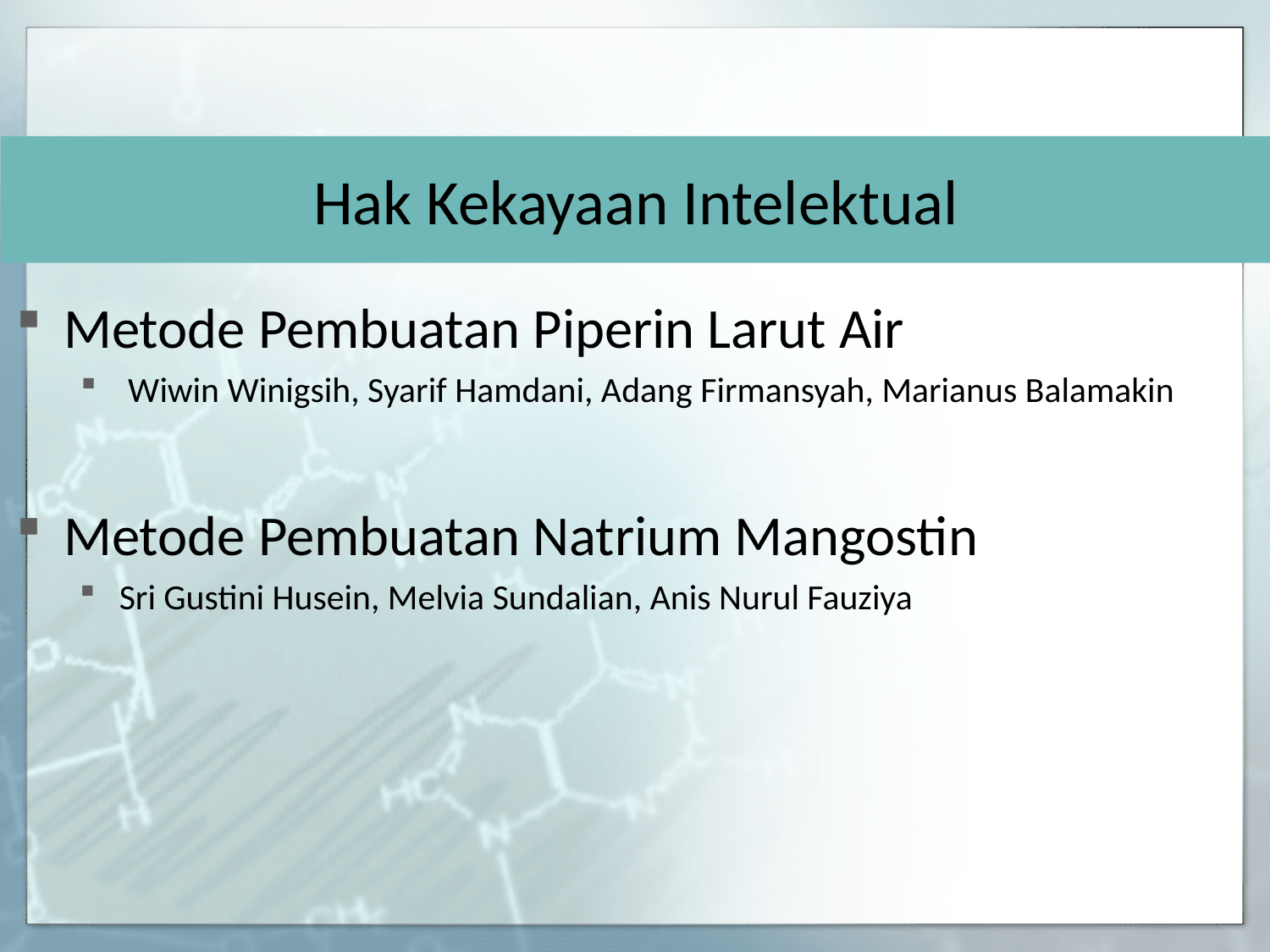

#
Hak Kekayaan Intelektual
Metode Pembuatan Piperin Larut Air
Wiwin Winigsih, Syarif Hamdani, Adang Firmansyah, Marianus Balamakin

Metode Pembuatan Natrium Mangostin
Sri Gustini Husein, Melvia Sundalian, Anis Nurul Fauziya